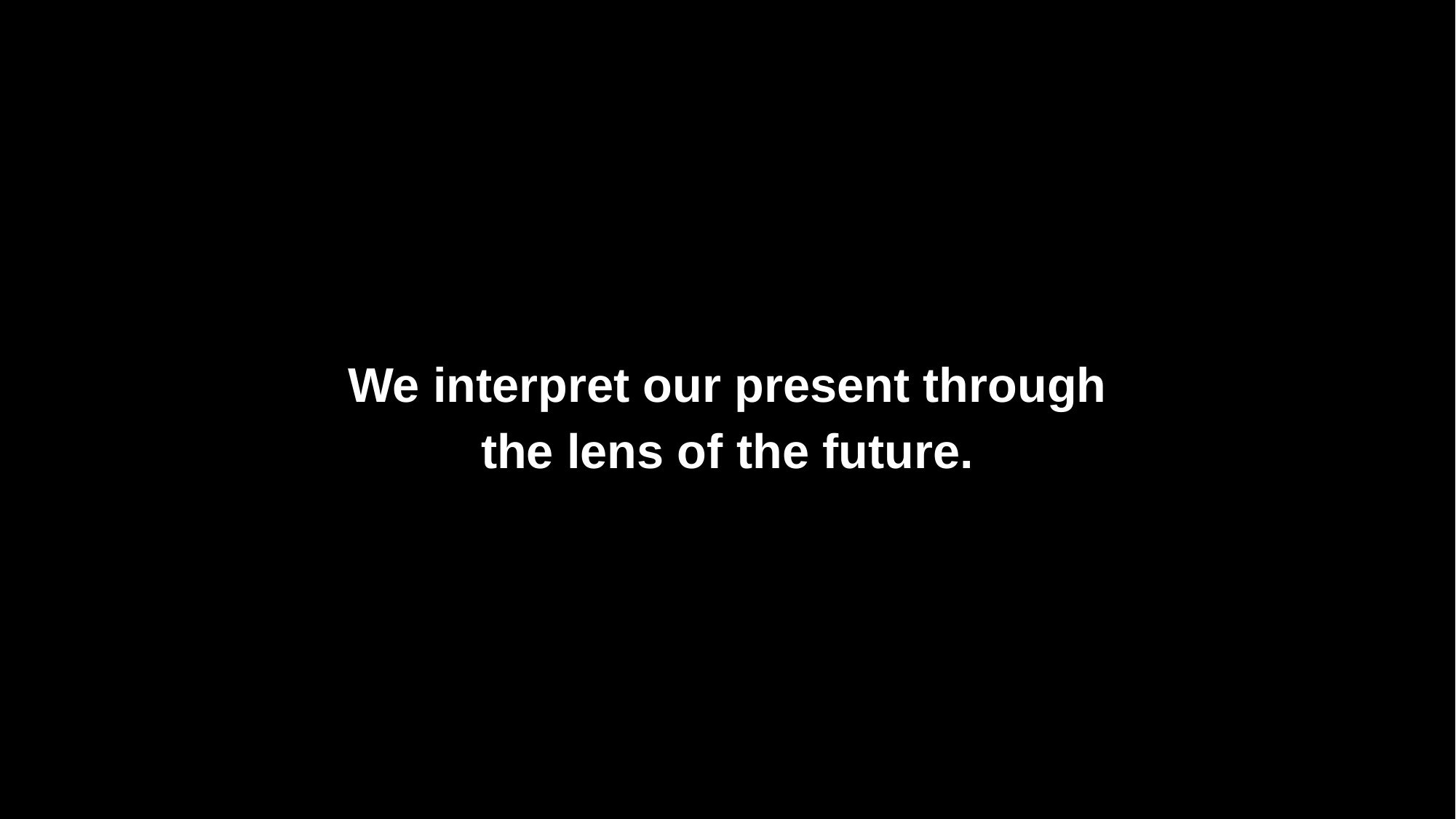

We interpret our present through the lens of the future.